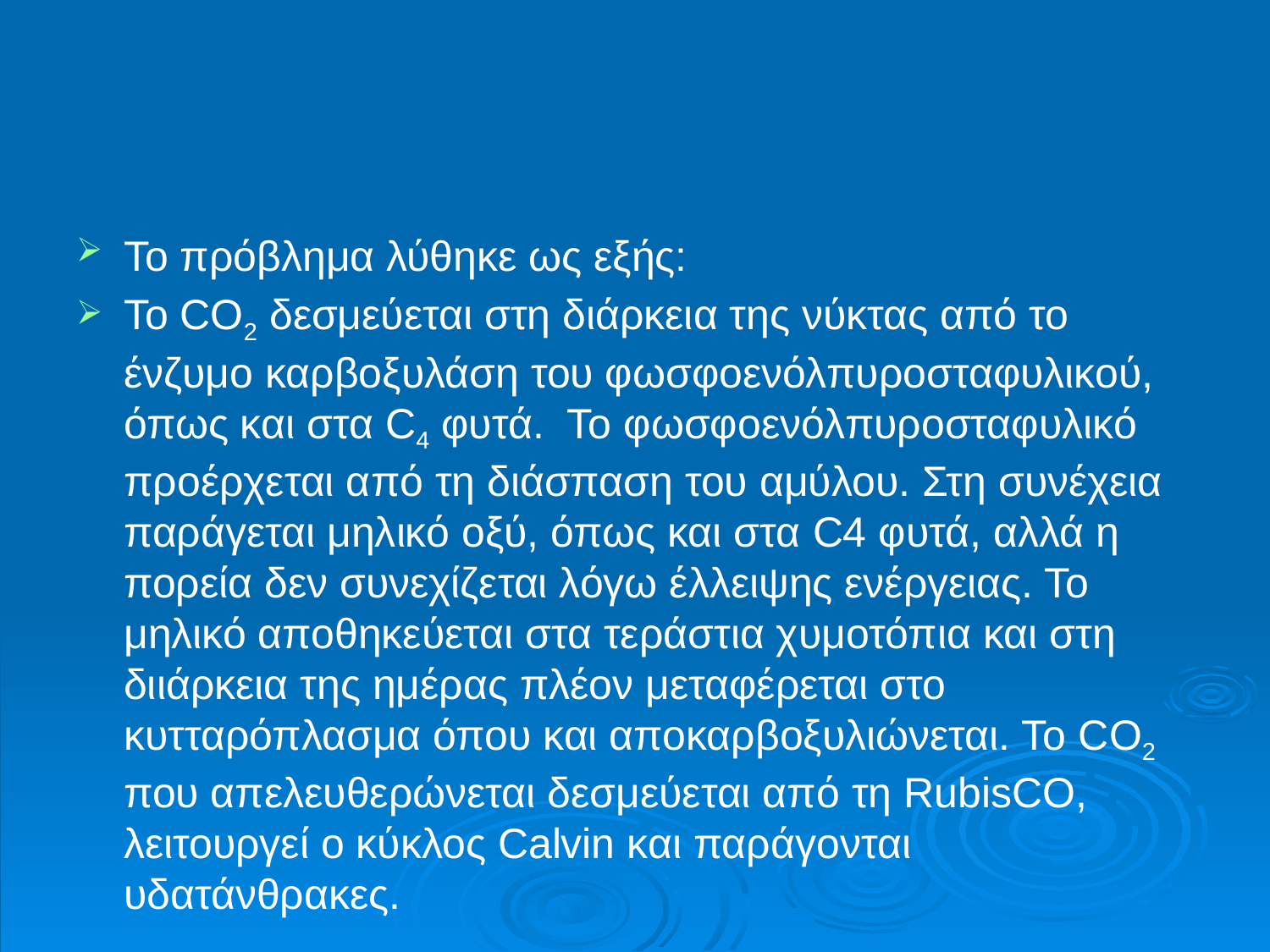

#
Το πρόβλημα λύθηκε ως εξής:
Το CO2 δεσμεύεται στη διάρκεια της νύκτας από το ένζυμο καρβοξυλάση του φωσφοενόλπυροσταφυλικού, όπως και στα C4 φυτά.  Το φωσφοενόλπυροσταφυλικό προέρχεται από τη διάσπαση του αμύλου. Στη συνέχεια παράγεται μηλικό οξύ, όπως και στα C4 φυτά, αλλά η πορεία δεν συνεχίζεται λόγω έλλειψης ενέργειας. Το μηλικό αποθηκεύεται στα τεράστια χυμοτόπια και στη διιάρκεια της ημέρας πλέον μεταφέρεται στο κυτταρόπλασμα όπου και αποκαρβοξυλιώνεται. Το CO2 που απελευθερώνεται δεσμεύεται από τη RubisCO, λειτουργεί ο κύκλος Calvin και παράγονται υδατάνθρακες.